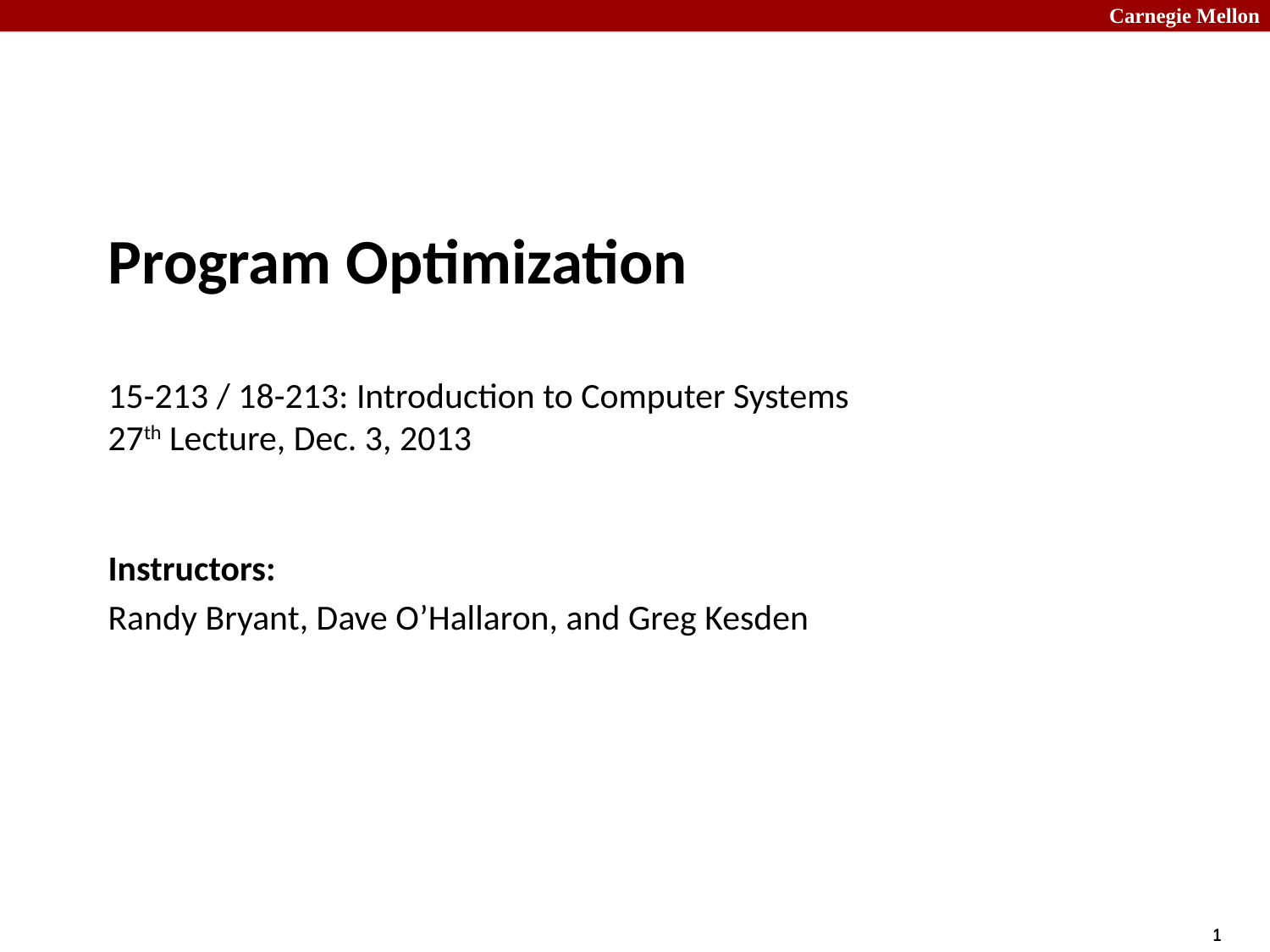

# Program Optimization 15-213 / 18-213: Introduction to Computer Systems 27th Lecture, Dec. 3, 2013
Instructors:
Randy Bryant, Dave O’Hallaron, and Greg Kesden